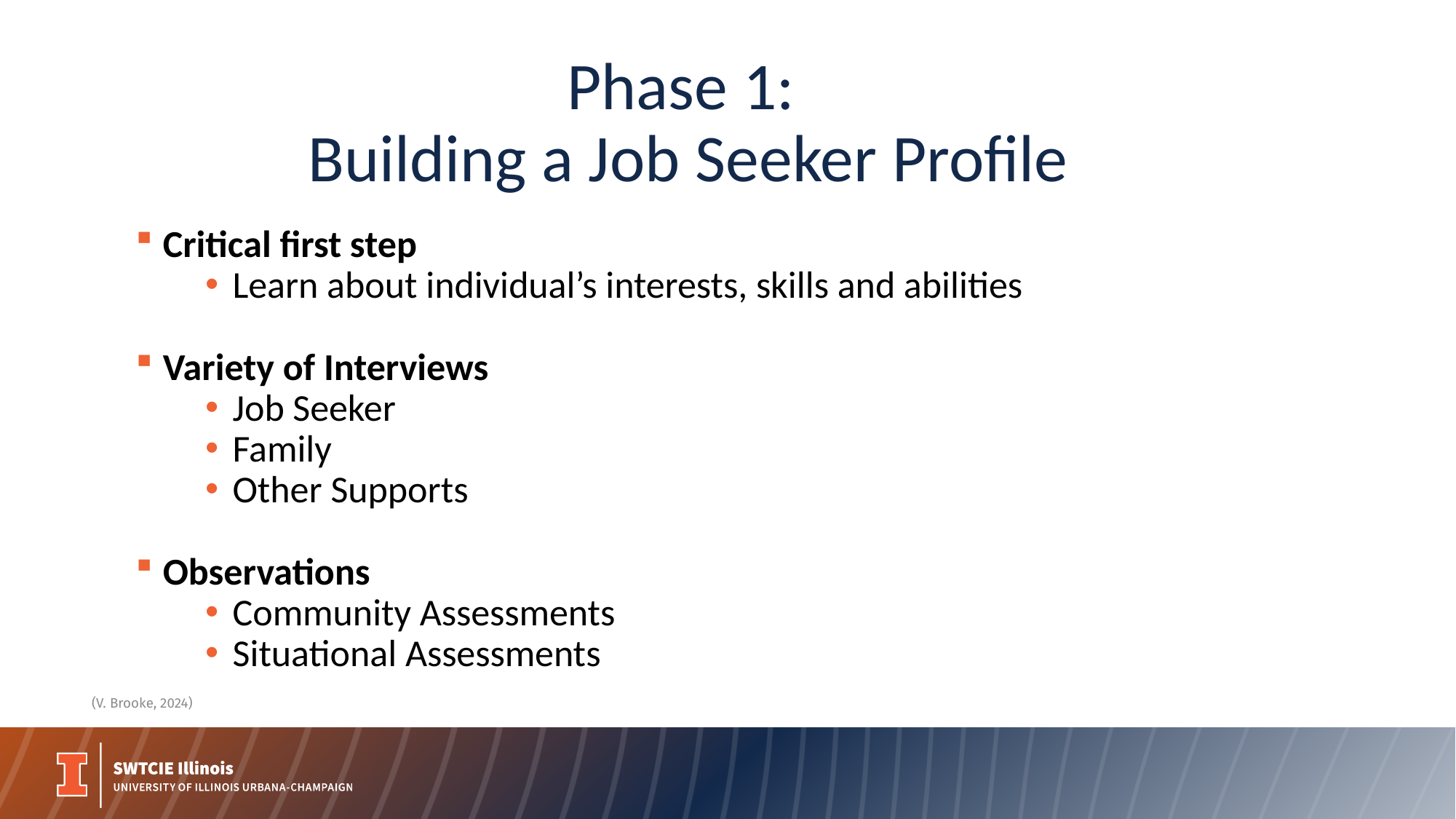

# Phase 1: Building a Job Seeker Profile
Critical first step
Learn about individual’s interests, skills and abilities
Variety of Interviews
Job Seeker
Family
Other Supports
Observations
Community Assessments
Situational Assessments
(V. Brooke, 2024)